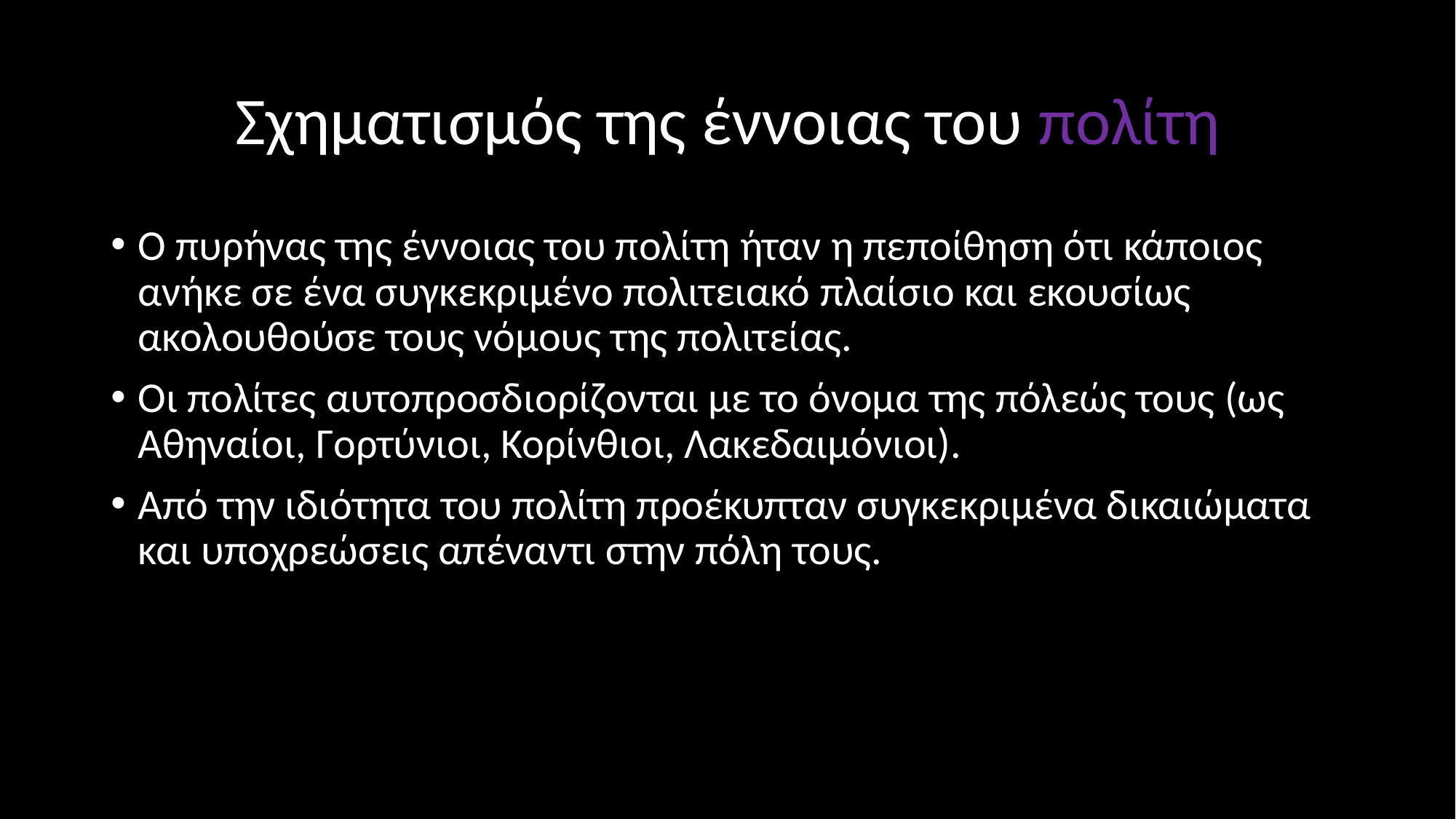

# Σχηματισμός της έννοιας του πολίτη
Ο πυρήνας της έννοιας του πολίτη ήταν η πεποίθηση ότι κάποιος ανήκε σε ένα συγκεκριμένο πολιτειακό πλαίσιο και εκουσίως ακολουθούσε τους νόμους της πολιτείας.
Οι πολίτες αυτοπροσδιορίζονται με το όνομα της πόλεώς τους (ως Αθηναίοι, Γορτύνιοι, Κορίνθιοι, Λακεδαιμόνιοι).
Από την ιδιότητα του πολίτη προέκυπταν συγκεκριμένα δικαιώματα και υποχρεώσεις απέναντι στην πόλη τους.